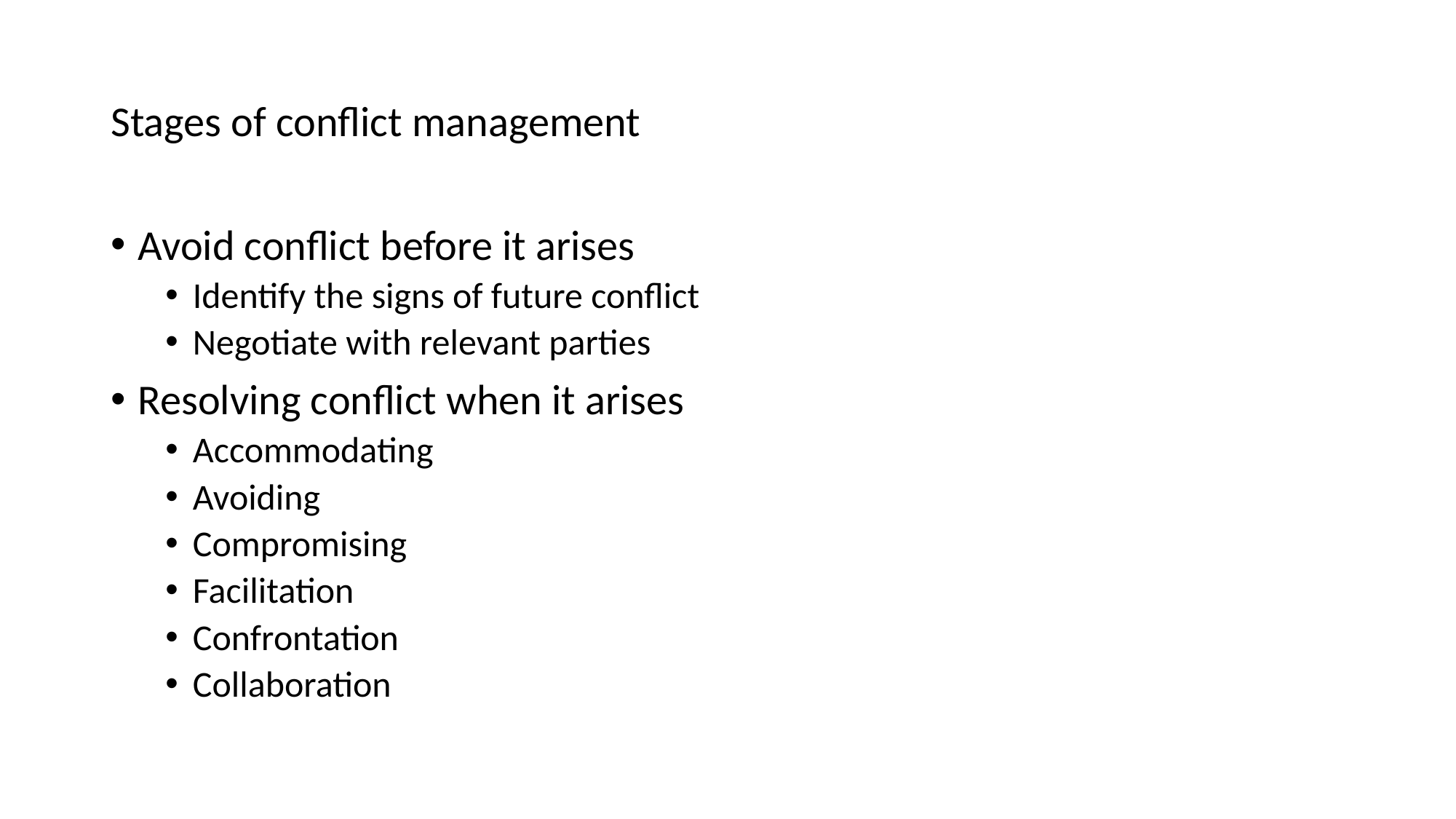

# Stages of conflict management
Avoid conflict before it arises
Identify the signs of future conflict
Negotiate with relevant parties
Resolving conflict when it arises
Accommodating
Avoiding
Compromising
Facilitation
Confrontation
Collaboration